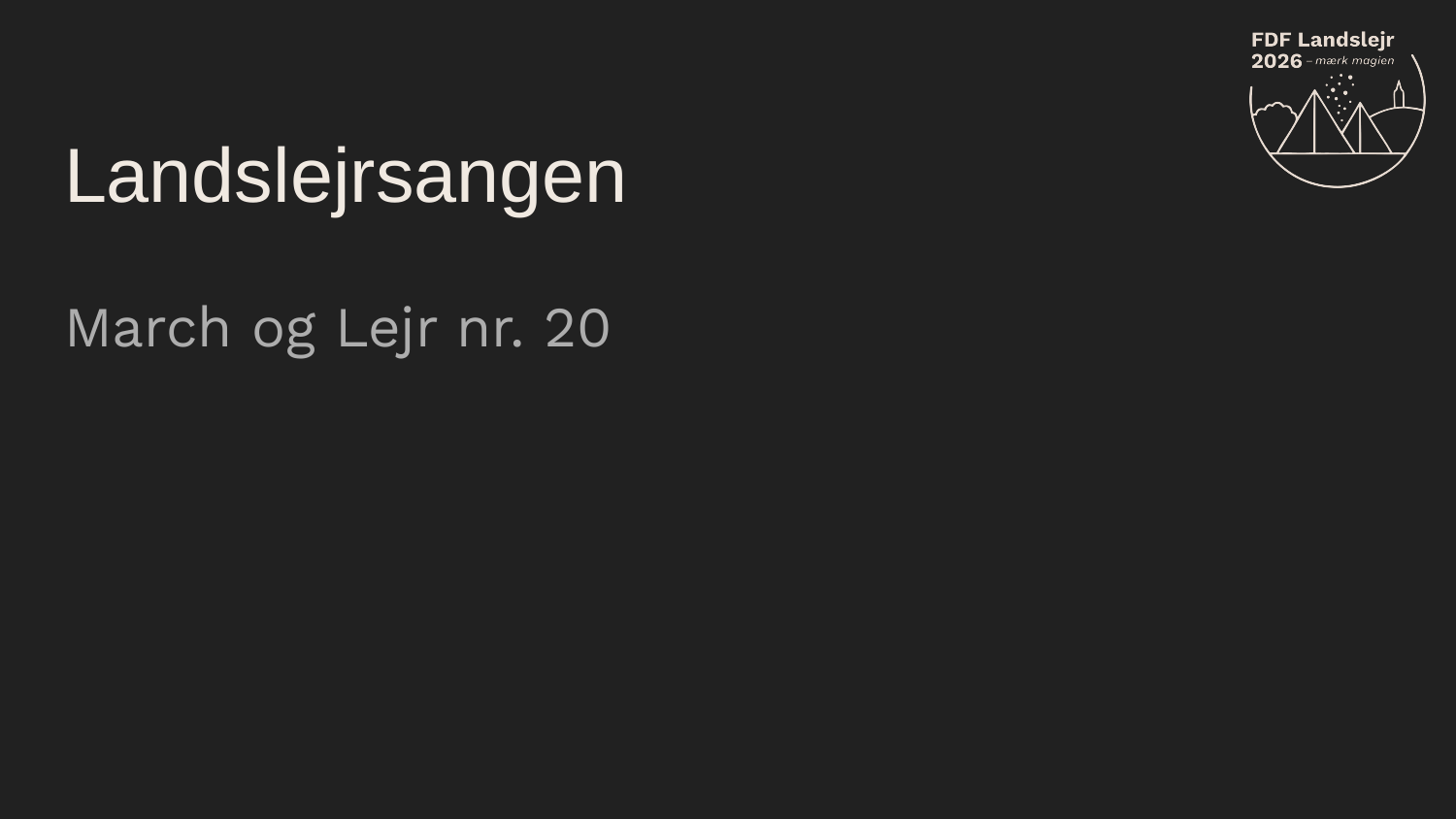

# Landslejrsangen
March og Lejr nr. 20